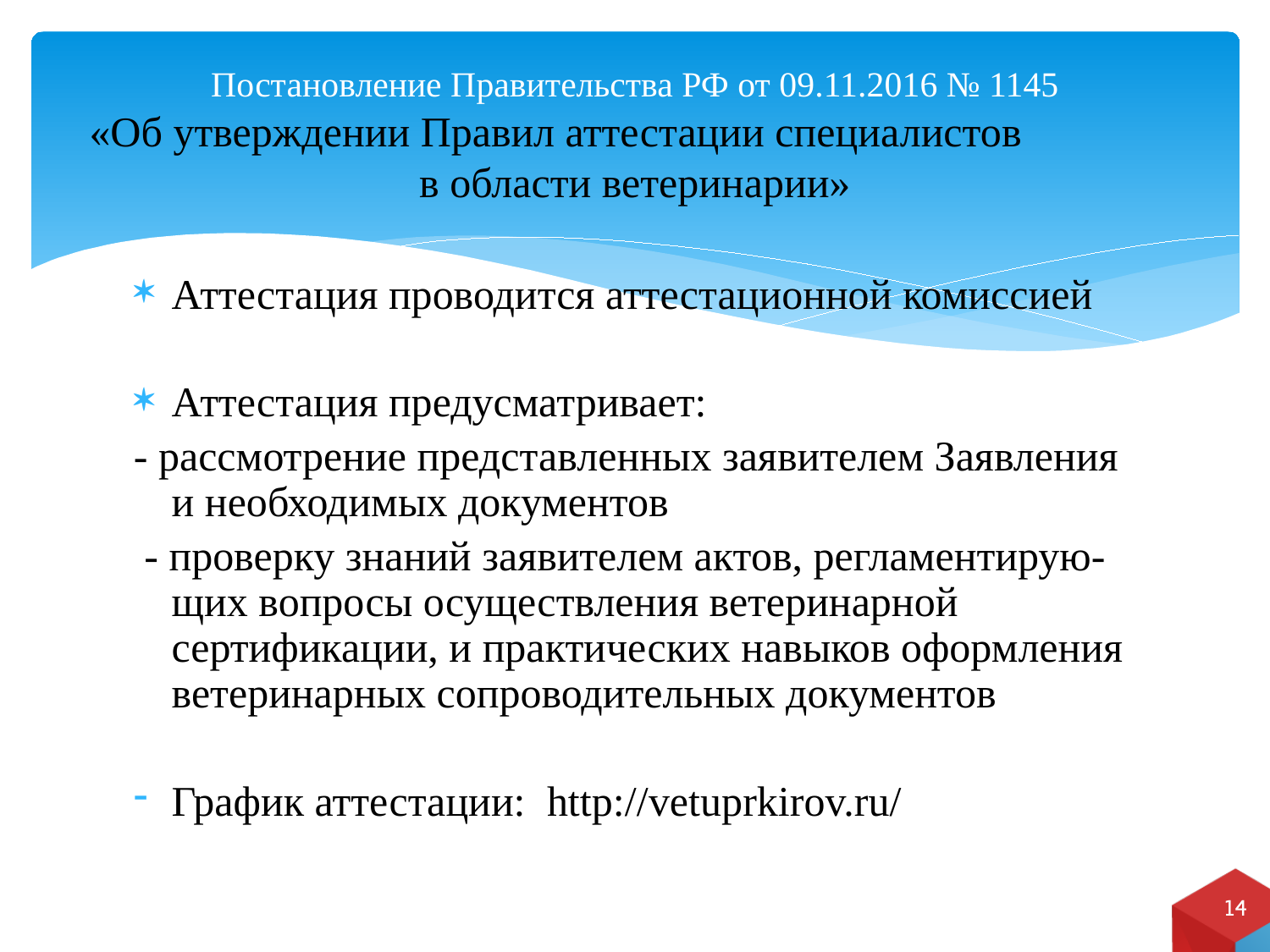

# Постановление Правительства РФ от 09.11.2016 № 1145 «Об утверждении Правил аттестации специалистов                в области ветеринарии»
Аттестация проводится аттестационной комиссией

Аттестация предусматривает:
- рассмотрение представленных заявителем Заявления и необходимых документов
 - проверку знаний заявителем актов, регламентирую-щих вопросы осуществления ветеринарной сертификации, и практических навыков оформления ветеринарных сопроводительных документов

График аттестации:  http://vetuprkirov.ru/